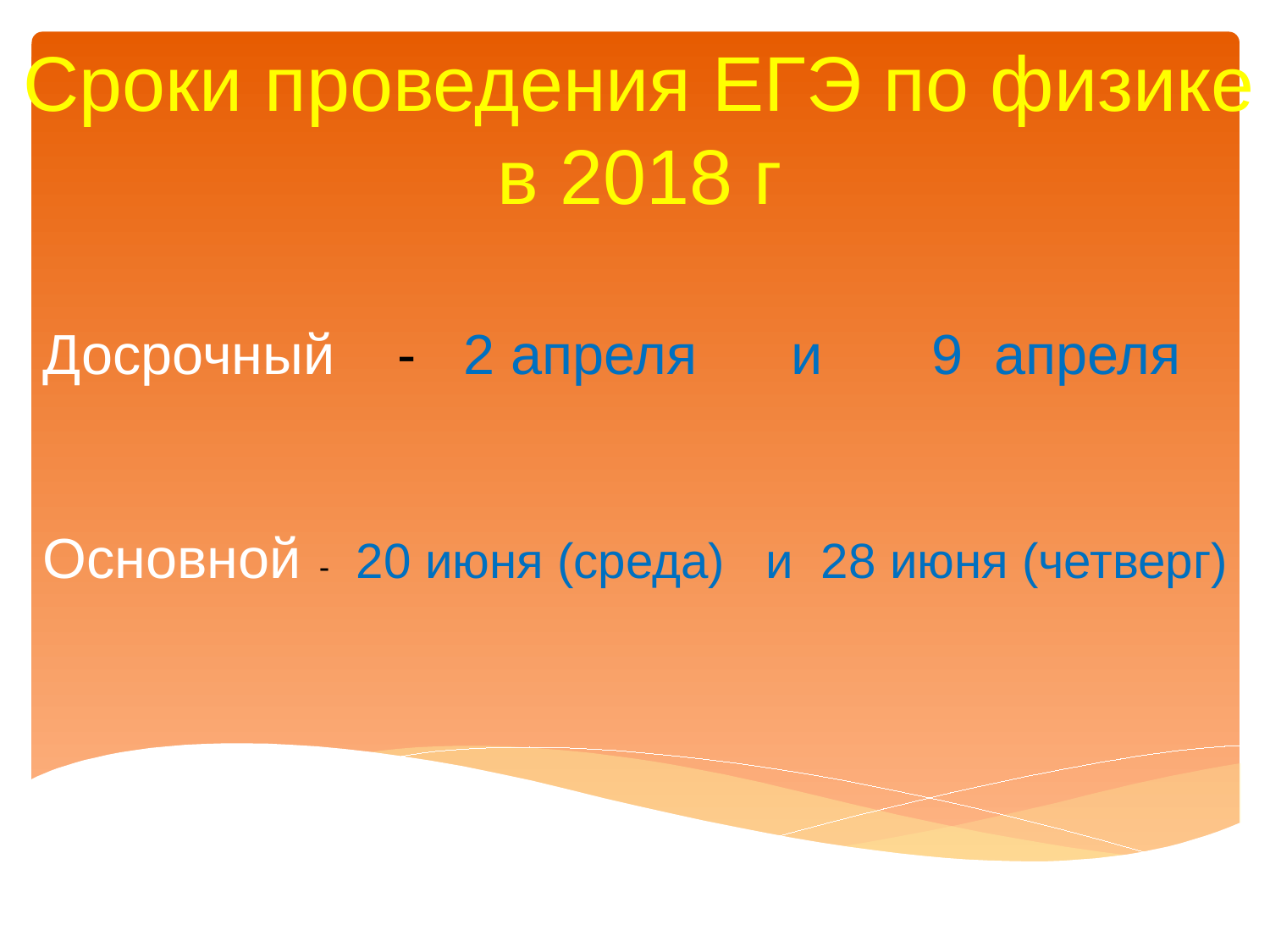

# Сроки проведения ЕГЭ по физике в 2018 г
Досрочный    -   2 апреля      и       9  апреля
Основной  -   20 июня (среда)   и  28 июня (четверг)